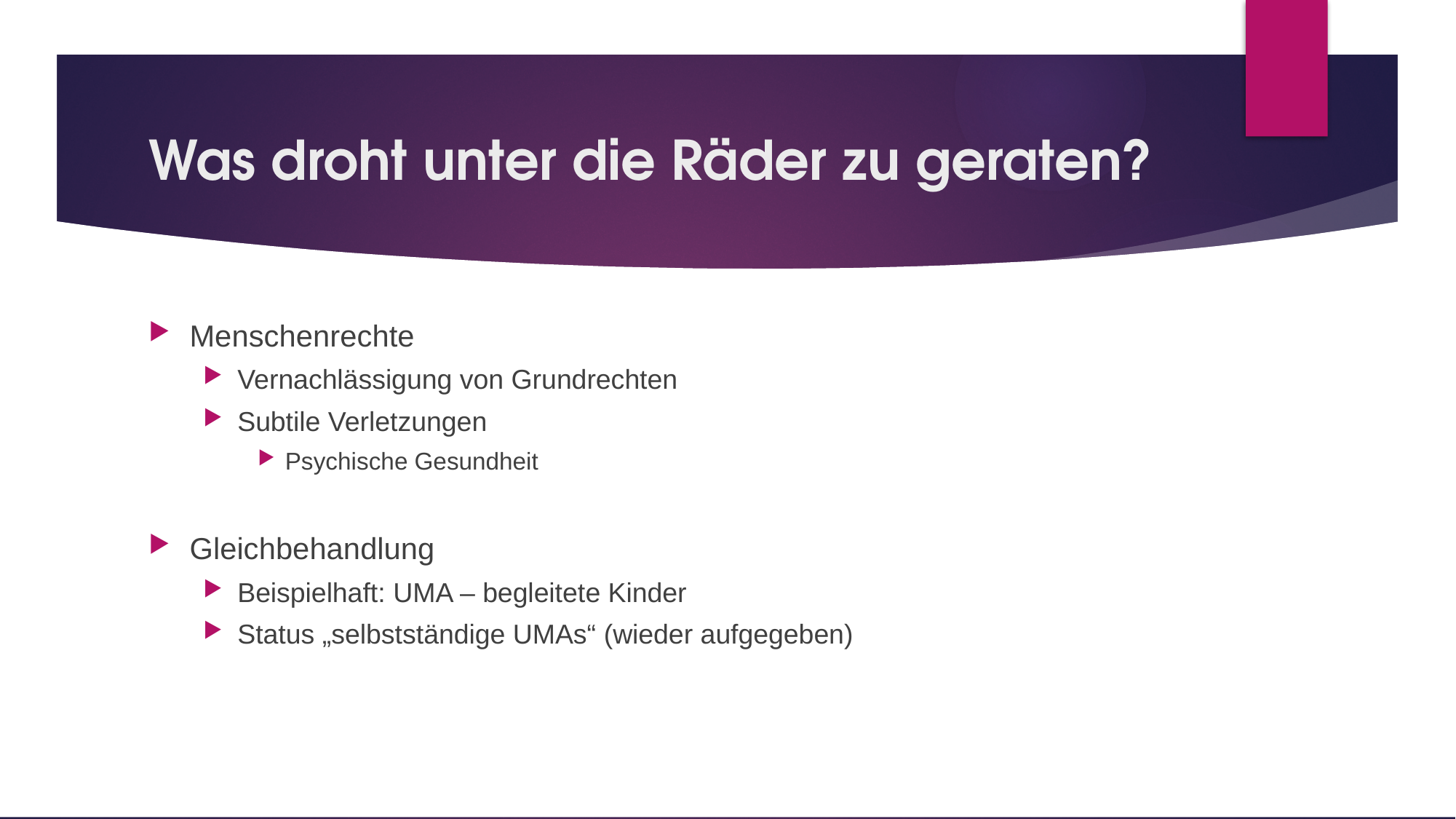

# Was droht unter die Räder zu geraten?
Menschenrechte
Vernachlässigung von Grundrechten
Subtile Verletzungen
Psychische Gesundheit

Gleichbehandlung
Beispielhaft: UMA – begleitete Kinder
Status „selbstständige UMAs“ (wieder aufgegeben)